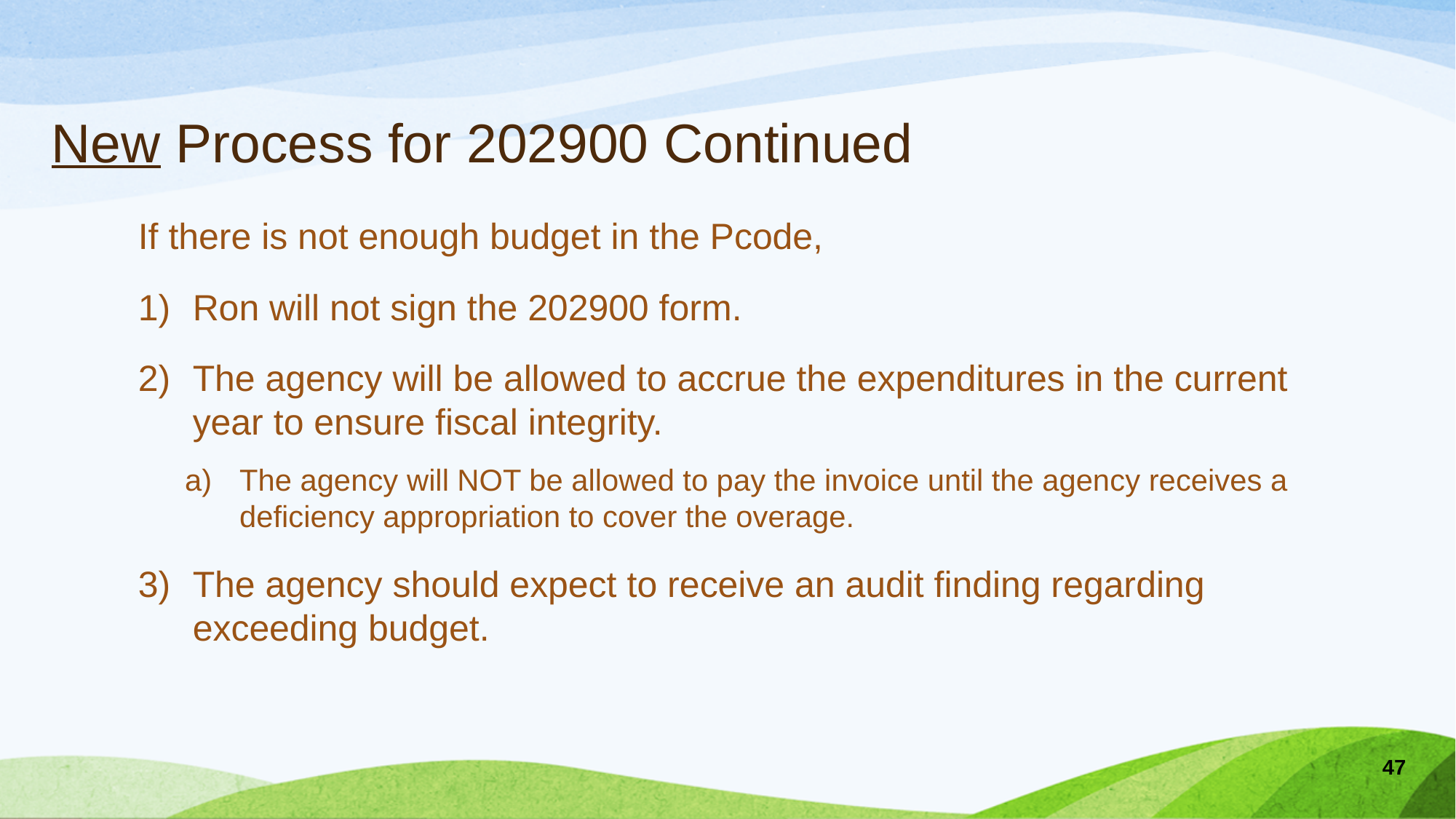

# New Process for 202900 Continued
If there is not enough budget in the Pcode,
Ron will not sign the 202900 form.
The agency will be allowed to accrue the expenditures in the current year to ensure fiscal integrity.
The agency will NOT be allowed to pay the invoice until the agency receives a deficiency appropriation to cover the overage.
The agency should expect to receive an audit finding regarding exceeding budget.

47